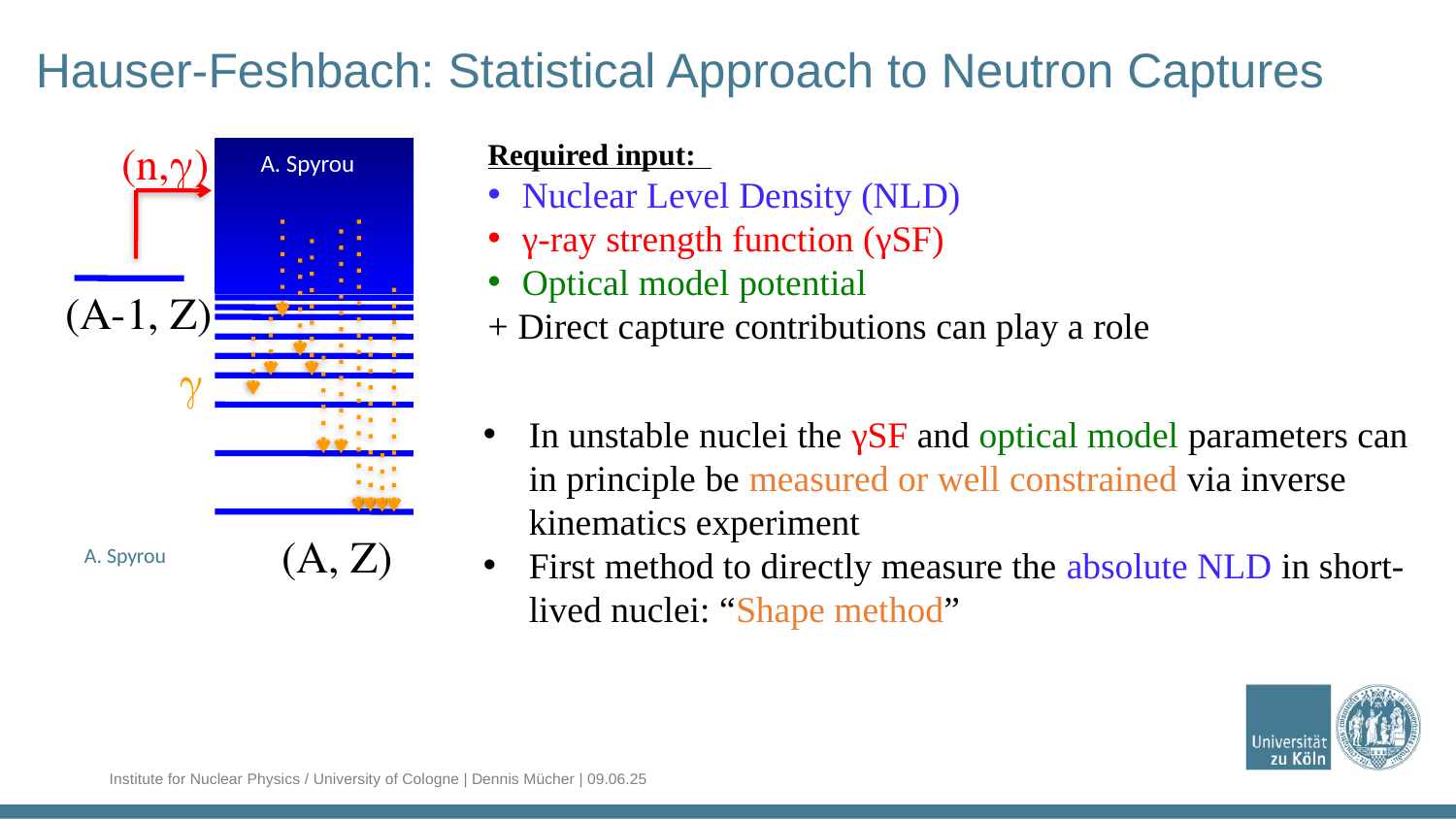

# Hauser-Feshbach: Statistical Approach to Neutron Captures
(n,γ)
Required input:
Nuclear Level Density (NLD)
γ-ray strength function (γSF)
Optical model potential
+ Direct capture contributions can play a role

A. Spyrou
γ
(A-1, Z)
In unstable nuclei the γSF and optical model parameters can in principle be measured or well constrained via inverse kinematics experiment
First method to directly measure the absolute NLD in short-lived nuclei: “Shape method”

(A, Z)
A. Spyrou